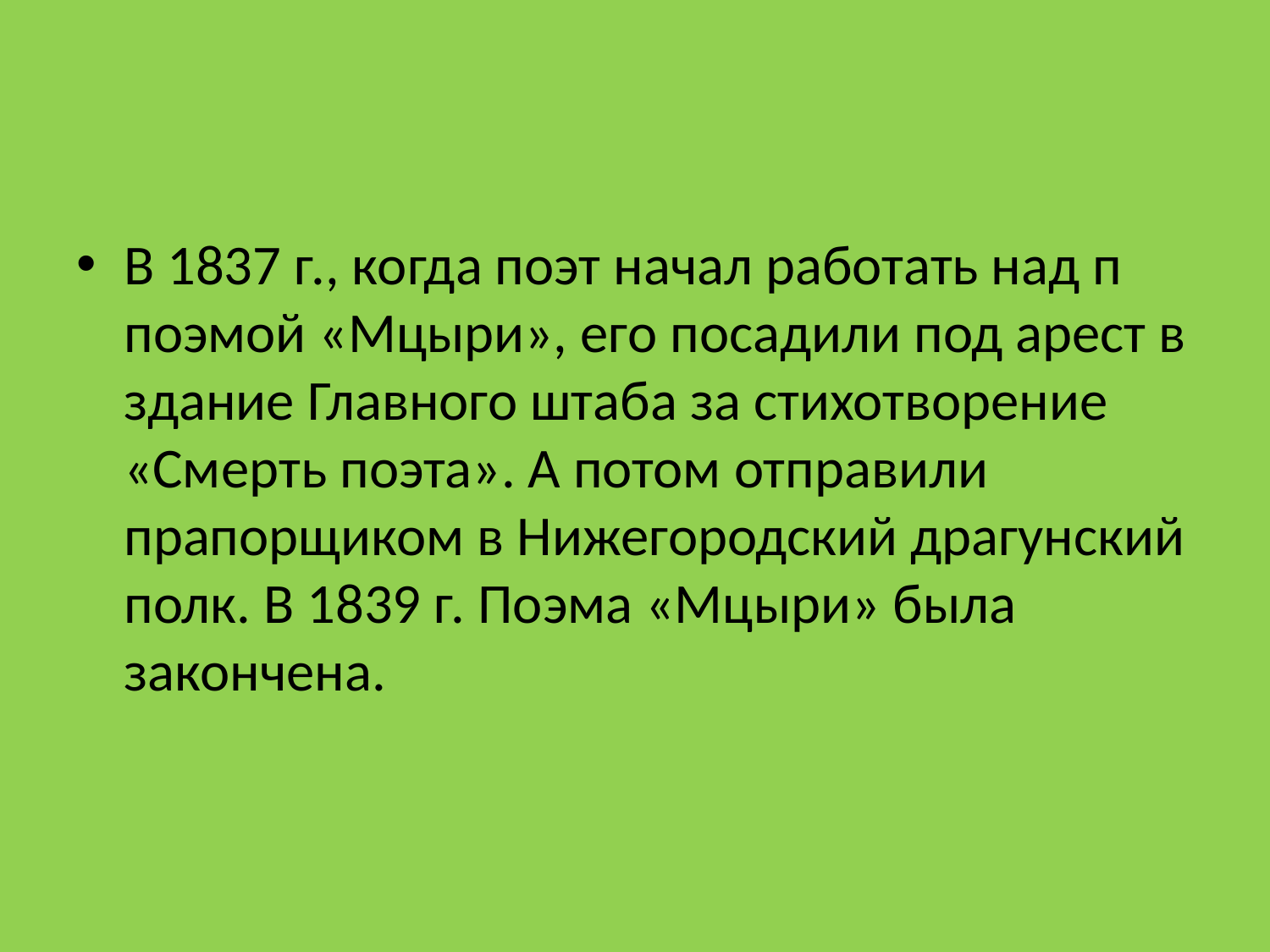

#
В 1837 г., когда поэт начал работать над п поэмой «Мцыри», его посадили под арест в здание Главного штаба за стихотворение «Смерть поэта». А потом отправили прапорщиком в Нижегородский драгунский полк. В 1839 г. Поэма «Мцыри» была закончена.